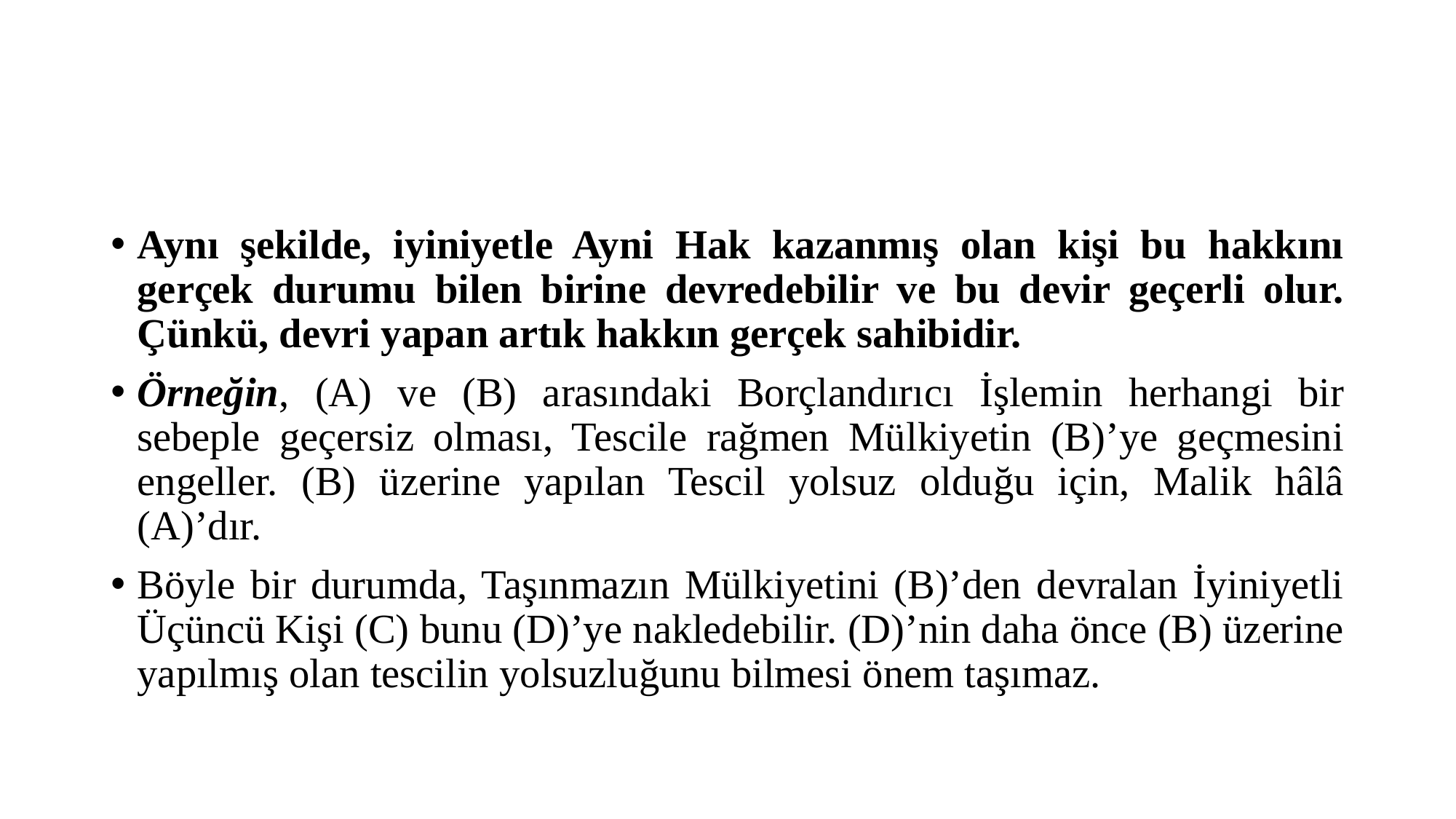

#
Aynı şekilde, iyiniyetle Ayni Hak kazanmış olan kişi bu hakkını gerçek durumu bilen birine devredebilir ve bu devir geçerli olur. Çünkü, devri yapan artık hakkın gerçek sahibidir.
Örneğin, (A) ve (B) arasındaki Borçlandırıcı İşlemin herhangi bir sebeple geçersiz olması, Tescile rağmen Mülkiyetin (B)’ye geçmesini engeller. (B) üzerine yapılan Tescil yolsuz olduğu için, Malik hâlâ (A)’dır.
Böyle bir durumda, Taşınmazın Mülkiyetini (B)’den devralan İyiniyetli Üçüncü Kişi (C) bunu (D)’ye nakledebilir. (D)’nin daha önce (B) üzerine yapılmış olan tescilin yolsuzluğunu bilmesi önem taşımaz.